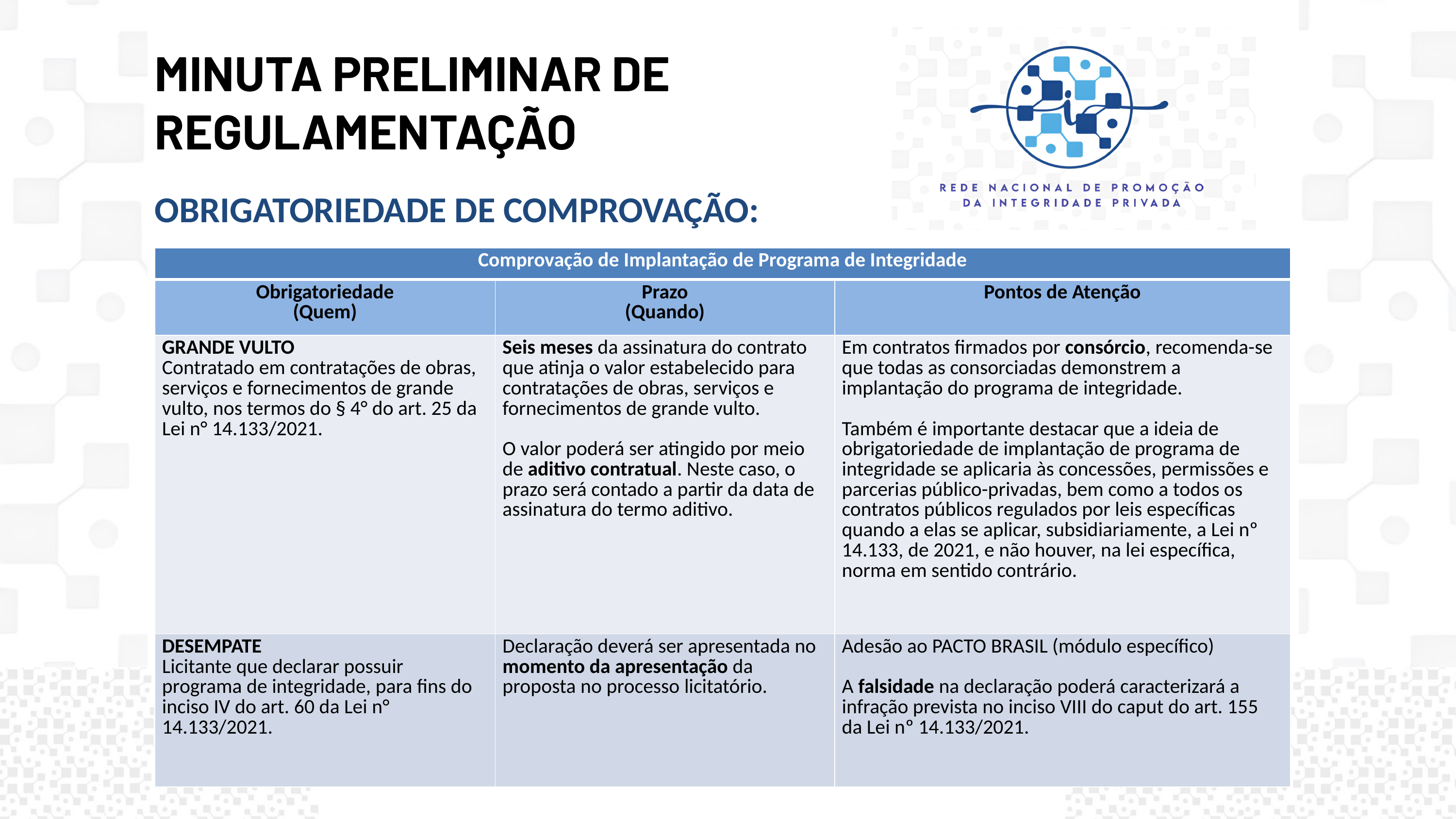

MINUTA PRELIMINAR DE  REGULAMENTAÇÃO
OBRIGATORIEDADE DE COMPROVAÇÃO:

| Comprovação de Implantação de Programa de Integridade |  |  |
| --- | --- | --- |
| Obrigatoriedade (Quem) | Prazo (Quando) | Pontos de Atenção |
| GRANDE VULTO Contratado em contratações de obras, serviços e fornecimentos de grande vulto, nos termos do § 4° do art. 25 da Lei n° 14.133/2021. | Seis meses da assinatura do contrato que atinja o valor estabelecido para contratações de obras, serviços e fornecimentos de grande vulto. O valor poderá ser atingido por meio de aditivo contratual. Neste caso, o prazo será contado a partir da data de assinatura do termo aditivo. | Em contratos firmados por consórcio, recomenda-se que todas as consorciadas demonstrem a implantação do programa de integridade. Também é importante destacar que a ideia de obrigatoriedade de implantação de programa de integridade se aplicaria às concessões, permissões e parcerias público-privadas, bem como a todos os contratos públicos regulados por leis específicas quando a elas se aplicar, subsidiariamente, a Lei nº 14.133, de 2021, e não houver, na lei específica, norma em sentido contrário. |
| DESEMPATE Licitante que declarar possuir programa de integridade, para fins do inciso IV do art. 60 da Lei n° 14.133/2021. | Declaração deverá ser apresentada no momento da apresentação da proposta no processo licitatório. | Adesão ao PACTO BRASIL (módulo específico) A falsidade na declaração poderá caracterizará a infração prevista no inciso VIII do caput do art. 155 da Lei nº 14.133/2021. |